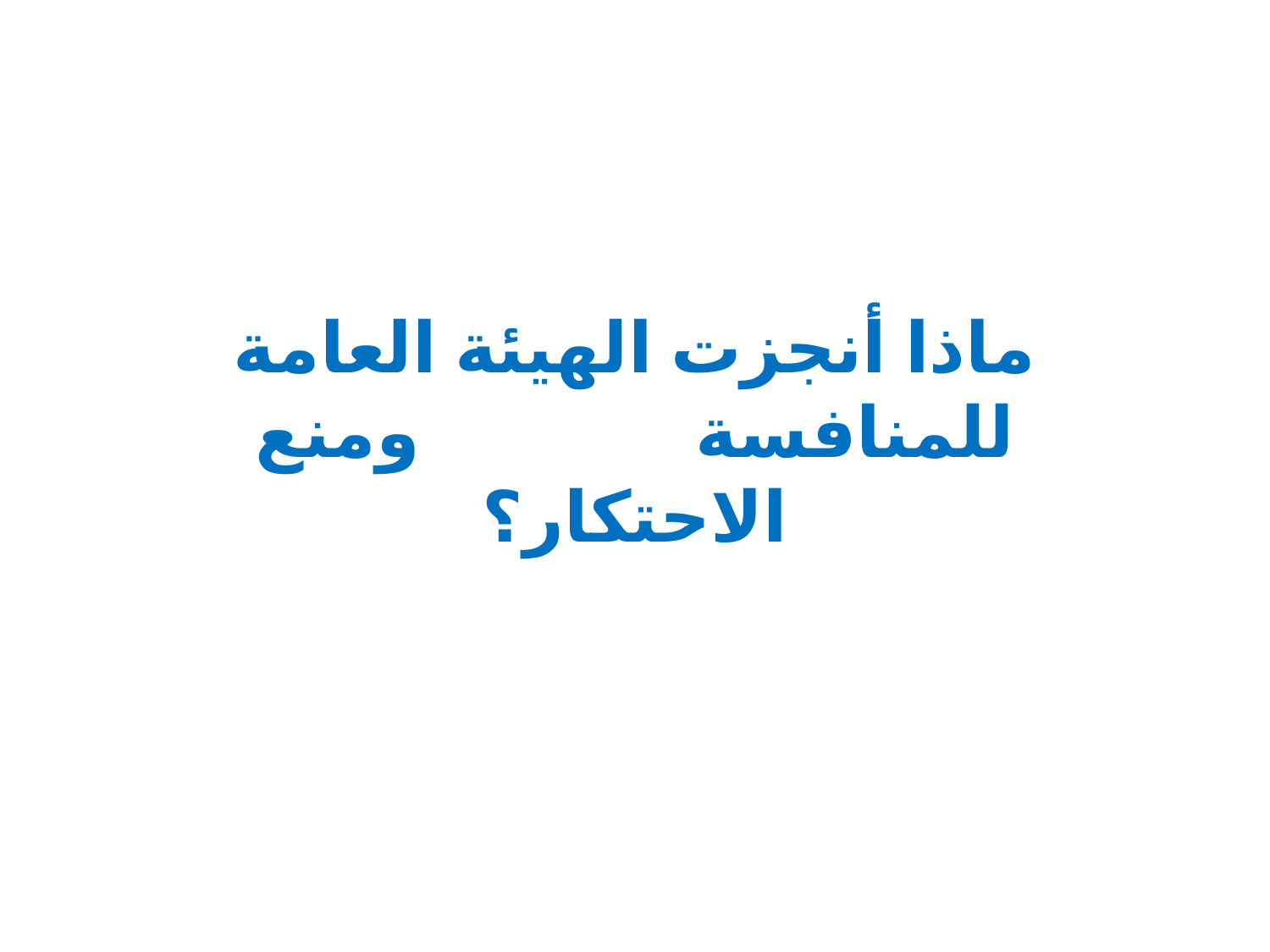

# ماذا أنجزت الهيئة العامة للمنافسة               ومنع الاحتكار؟